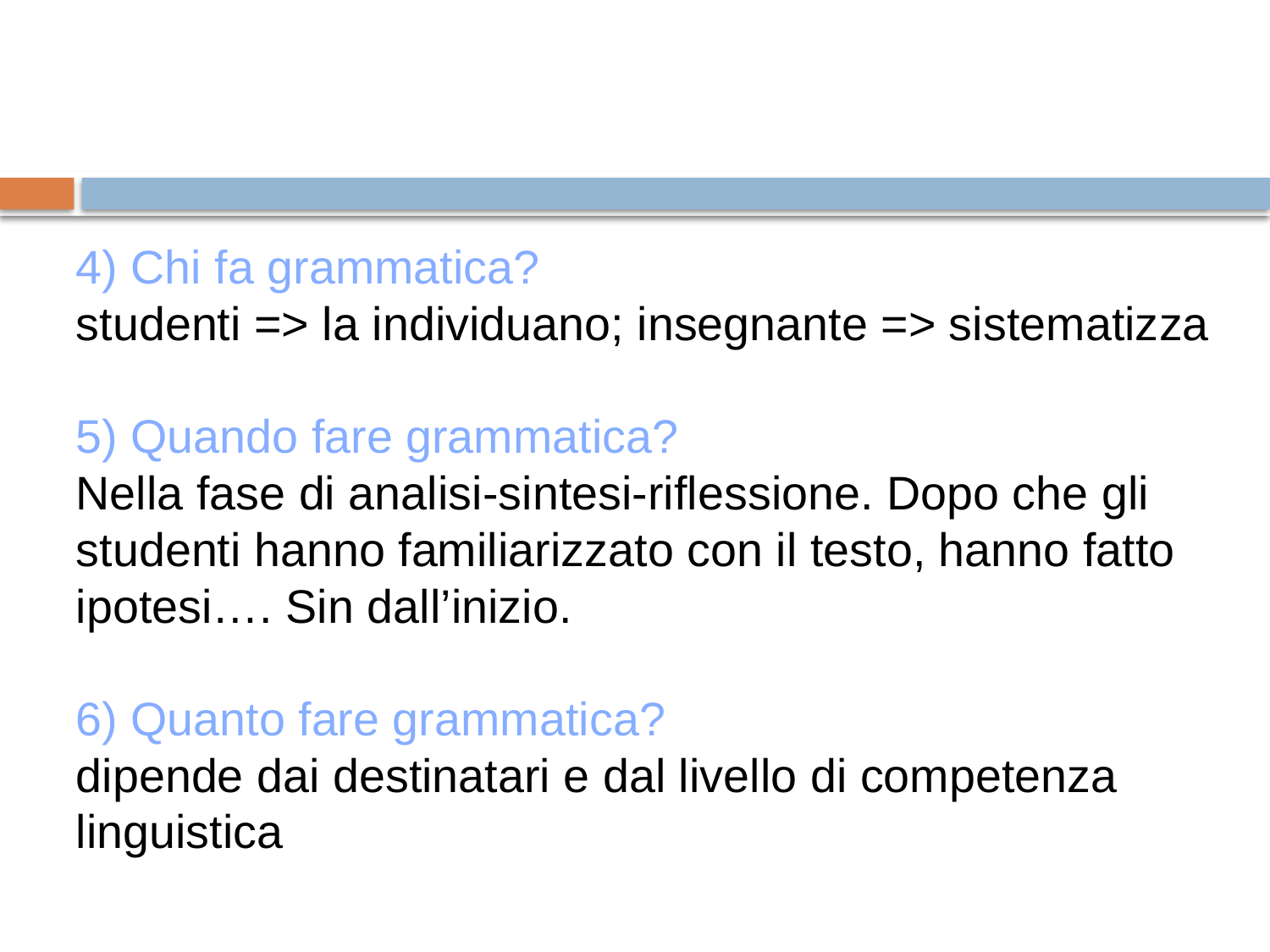

4) Chi fa grammatica?
studenti => la individuano; insegnante => sistematizza

5) Quando fare grammatica?
Nella fase di analisi-sintesi-riflessione. Dopo che gli studenti hanno familiarizzato con il testo, hanno fatto ipotesi…. Sin dall’inizio.

6) Quanto fare grammatica?
dipende dai destinatari e dal livello di competenza linguistica